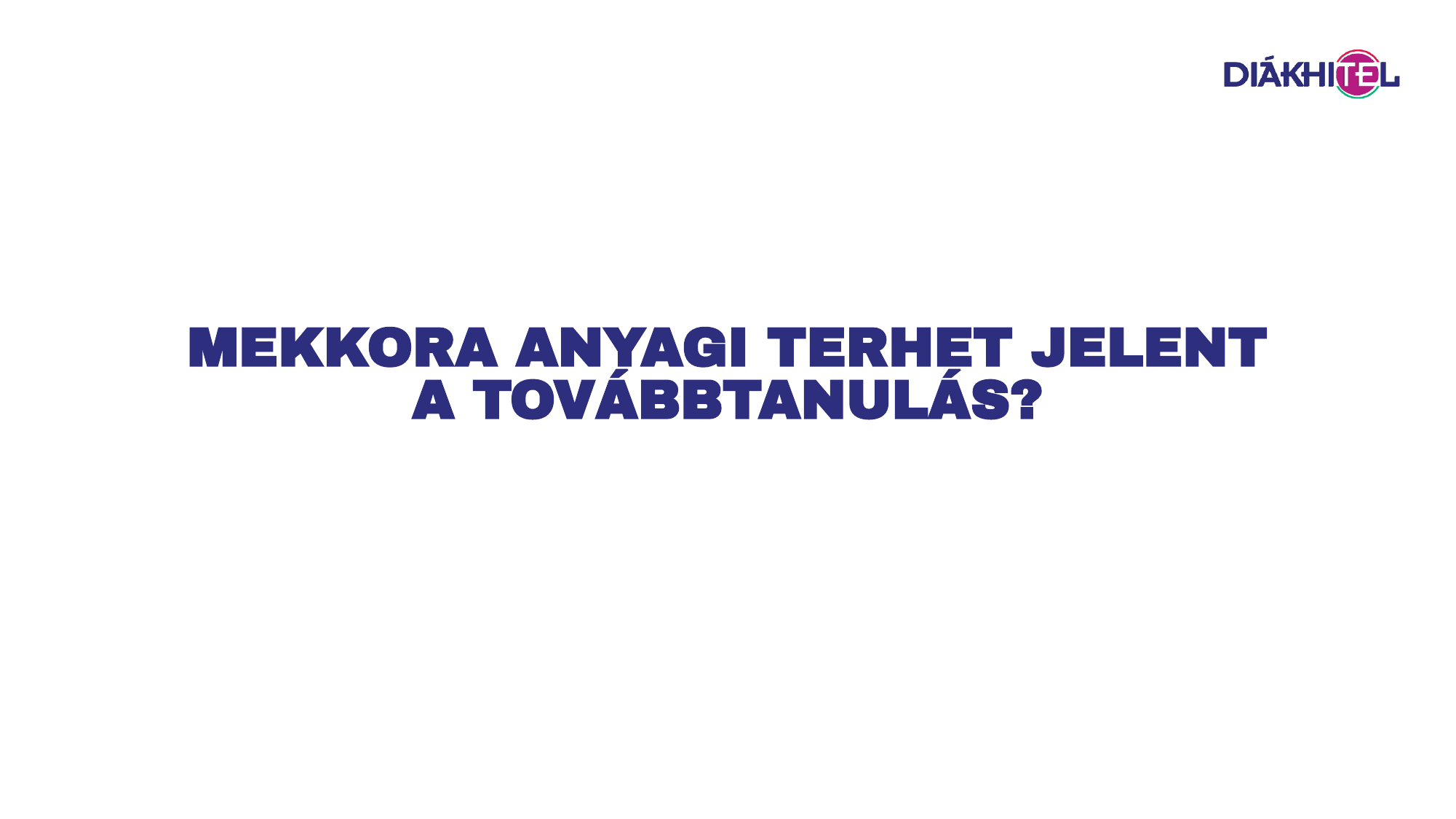

# Mekkora anyagi terhet jelent a továbbtanulás?